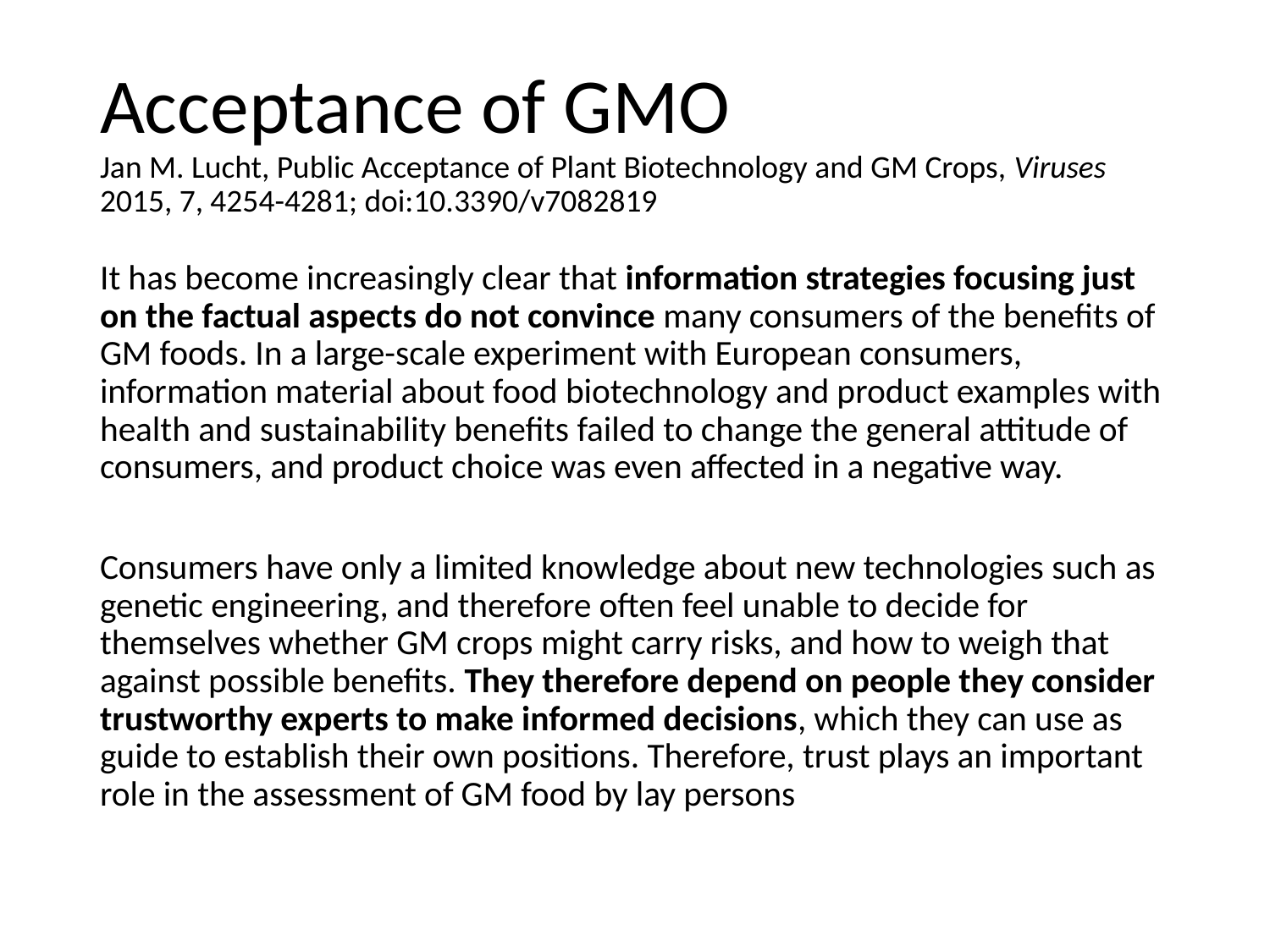

# Acceptance of GMO Jan M. Lucht, Public Acceptance of Plant Biotechnology and GM Crops, Viruses 2015, 7, 4254-4281; doi:10.3390/v7082819
It has become increasingly clear that information strategies focusing just on the factual aspects do not convince many consumers of the benefits of GM foods. In a large-scale experiment with European consumers, information material about food biotechnology and product examples with health and sustainability benefits failed to change the general attitude of consumers, and product choice was even affected in a negative way.

Consumers have only a limited knowledge about new technologies such as genetic engineering, and therefore often feel unable to decide for themselves whether GM crops might carry risks, and how to weigh that against possible benefits. They therefore depend on people they consider trustworthy experts to make informed decisions, which they can use as guide to establish their own positions. Therefore, trust plays an important role in the assessment of GM food by lay persons